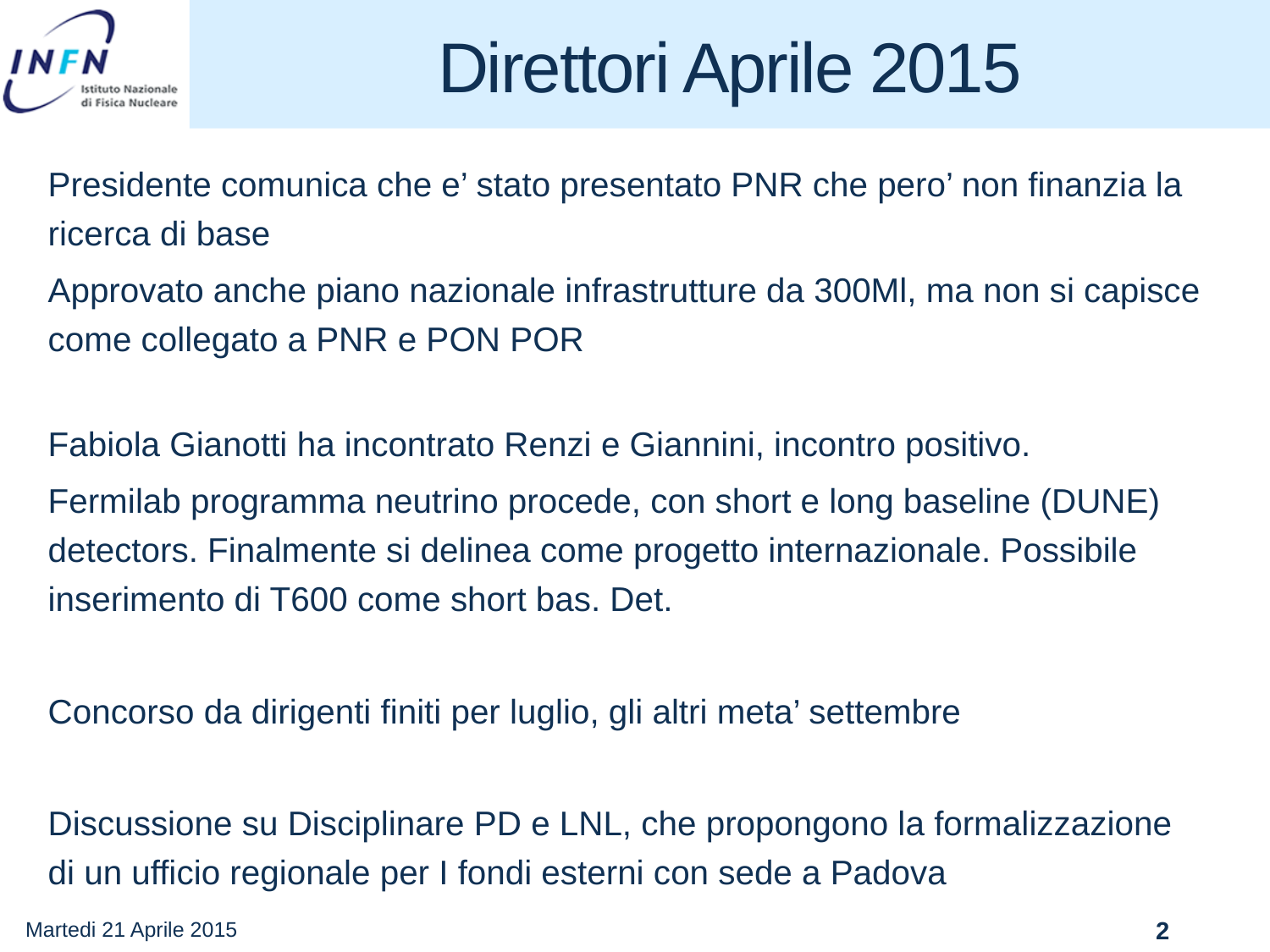

# Direttori Aprile 2015
Presidente comunica che e’ stato presentato PNR che pero’ non finanzia la ricerca di base
Approvato anche piano nazionale infrastrutture da 300Ml, ma non si capisce come collegato a PNR e PON POR
Fabiola Gianotti ha incontrato Renzi e Giannini, incontro positivo.
Fermilab programma neutrino procede, con short e long baseline (DUNE) detectors. Finalmente si delinea come progetto internazionale. Possibile inserimento di T600 come short bas. Det.

Concorso da dirigenti finiti per luglio, gli altri meta’ settembre

Discussione su Disciplinare PD e LNL, che propongono la formalizzazione di un ufficio regionale per I fondi esterni con sede a Padova
Martedi 21 Aprile 2015
2